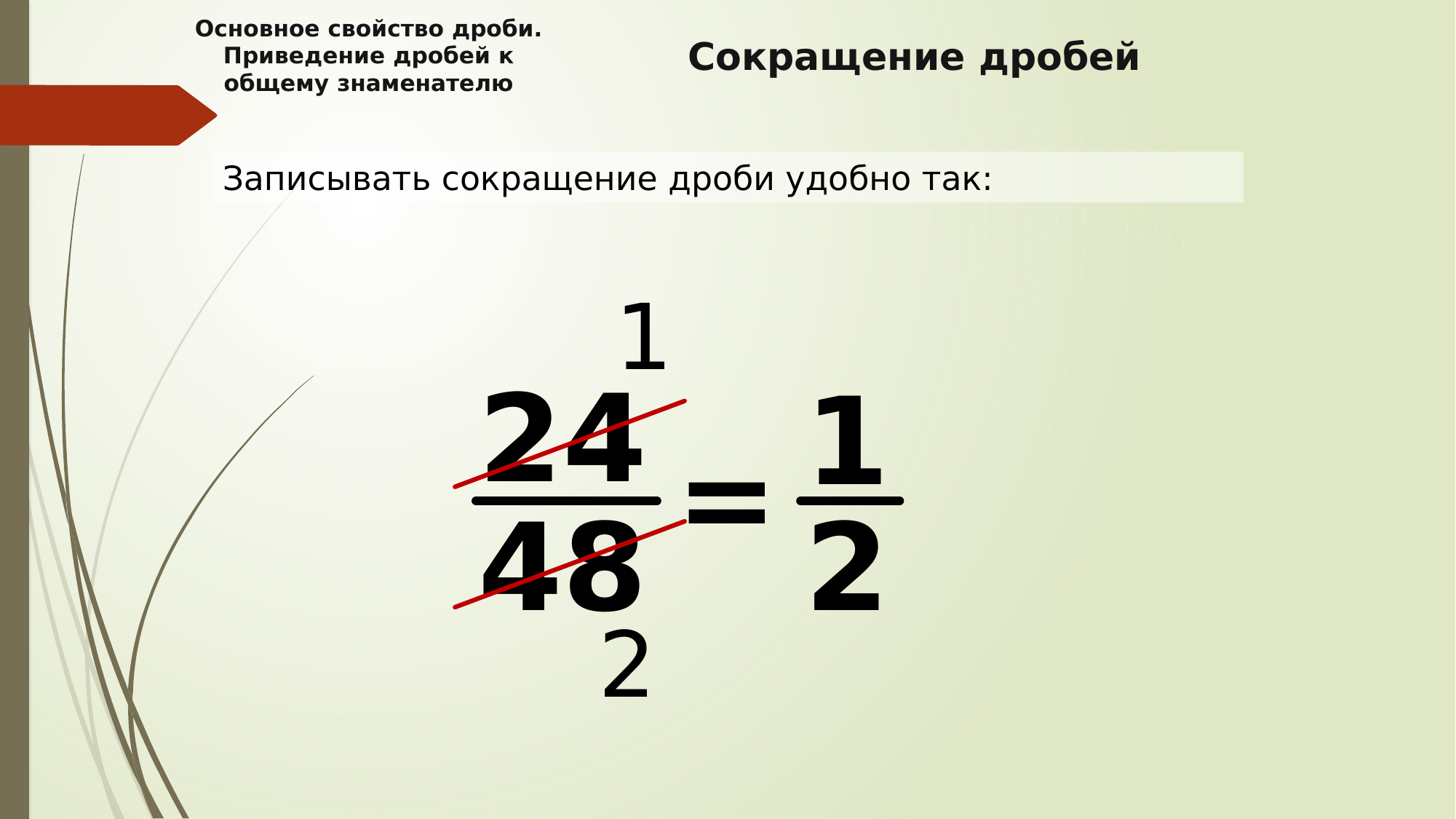

Основное свойство дроби. Приведение дробей к общему знаменателю
Сокращение дробей
Записывать сокращение дроби удобно так:
1
24
1
=
48
2
2